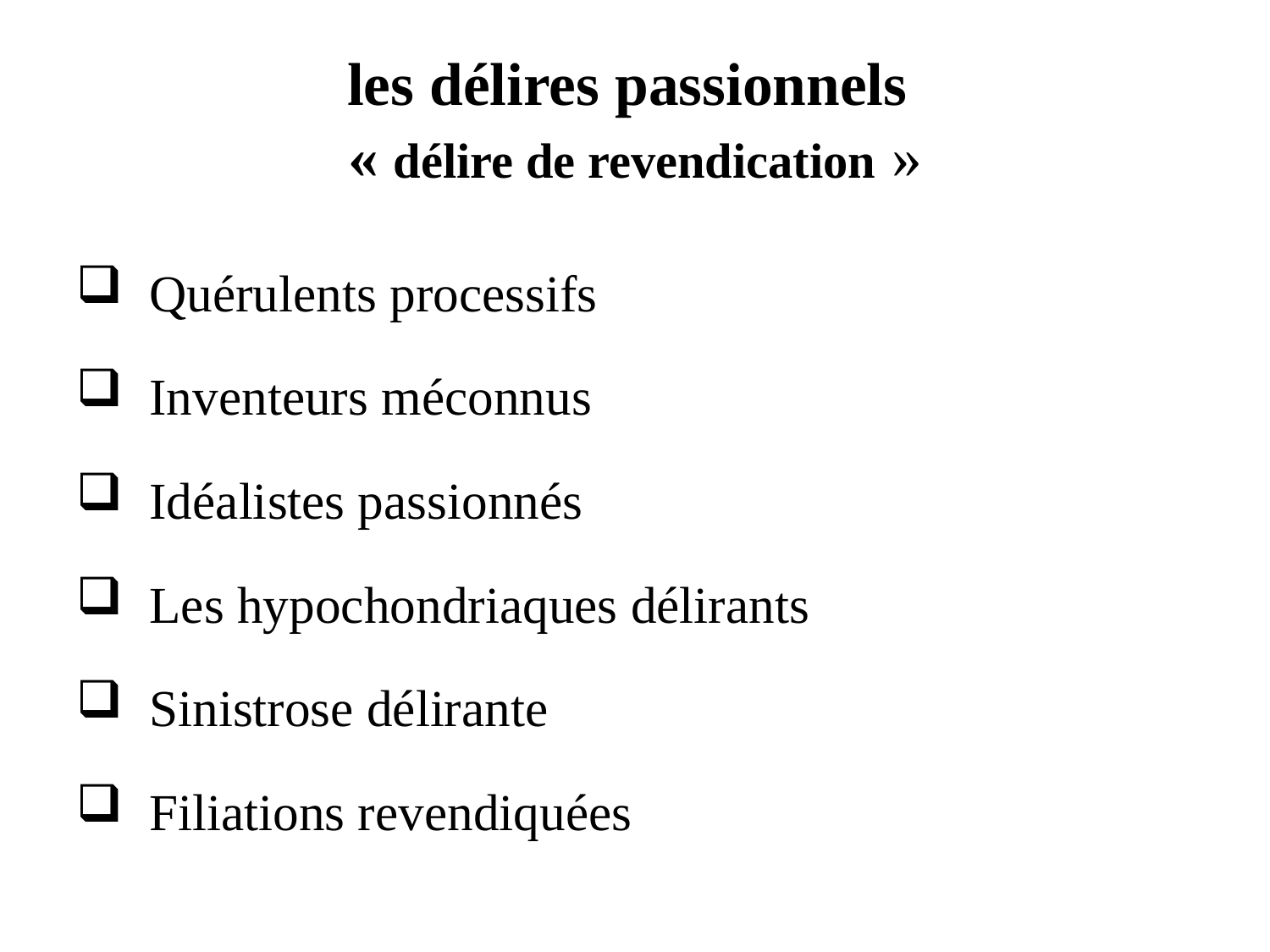

# les délires passionnels « délire de revendication »
  Quérulents processifs
  Inventeurs méconnus
  Idéalistes passionnés
  Les hypochondriaques délirants
  Sinistrose délirante
  Filiations revendiquées